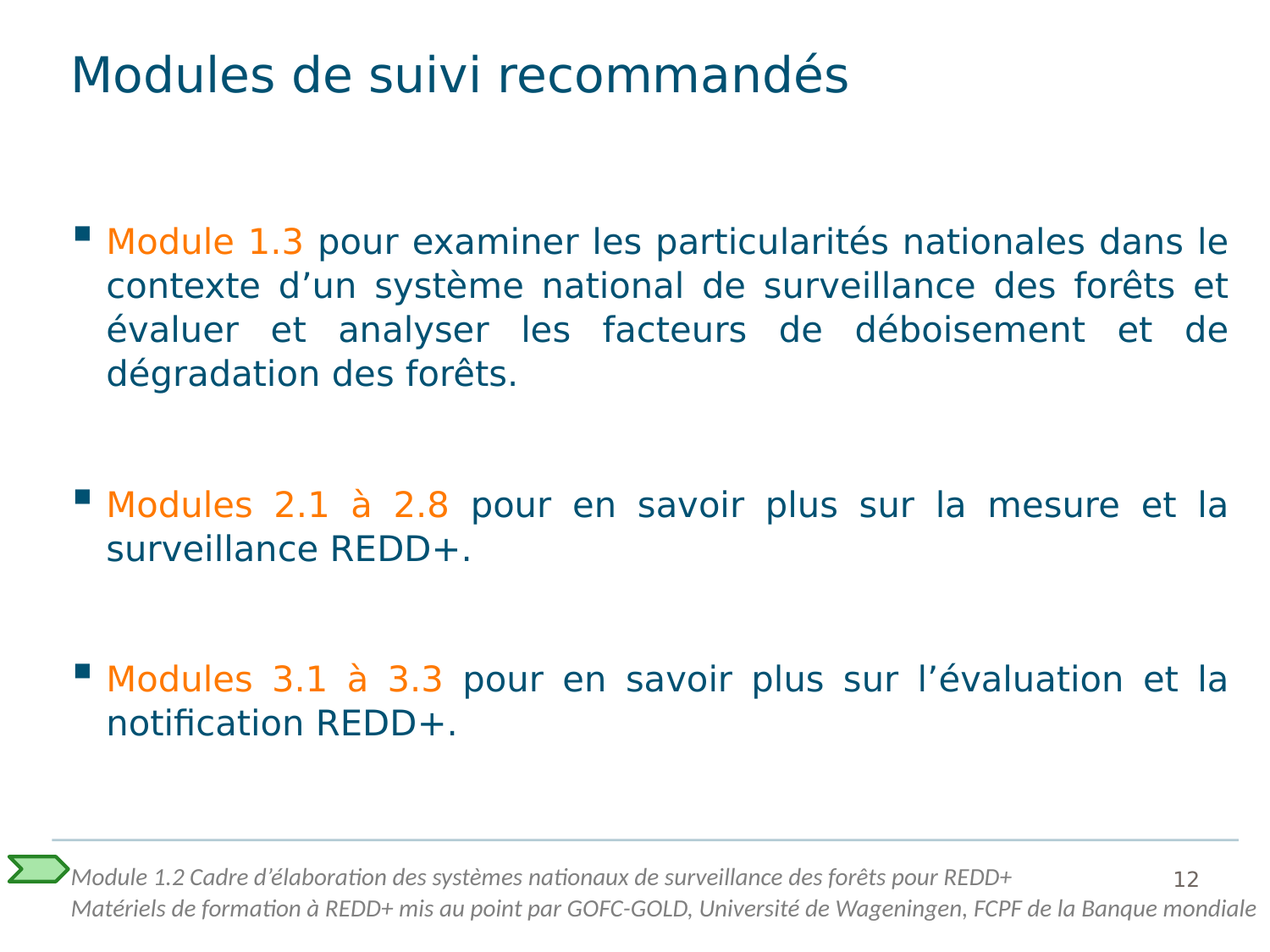

# Modules de suivi recommandés
Module 1.3 pour examiner les particularités nationales dans le contexte d’un système national de surveillance des forêts et évaluer et analyser les facteurs de déboisement et de dégradation des forêts.

Modules 2.1 à 2.8 pour en savoir plus sur la mesure et la surveillance REDD+.

Modules 3.1 à 3.3 pour en savoir plus sur l’évaluation et la notification REDD+.